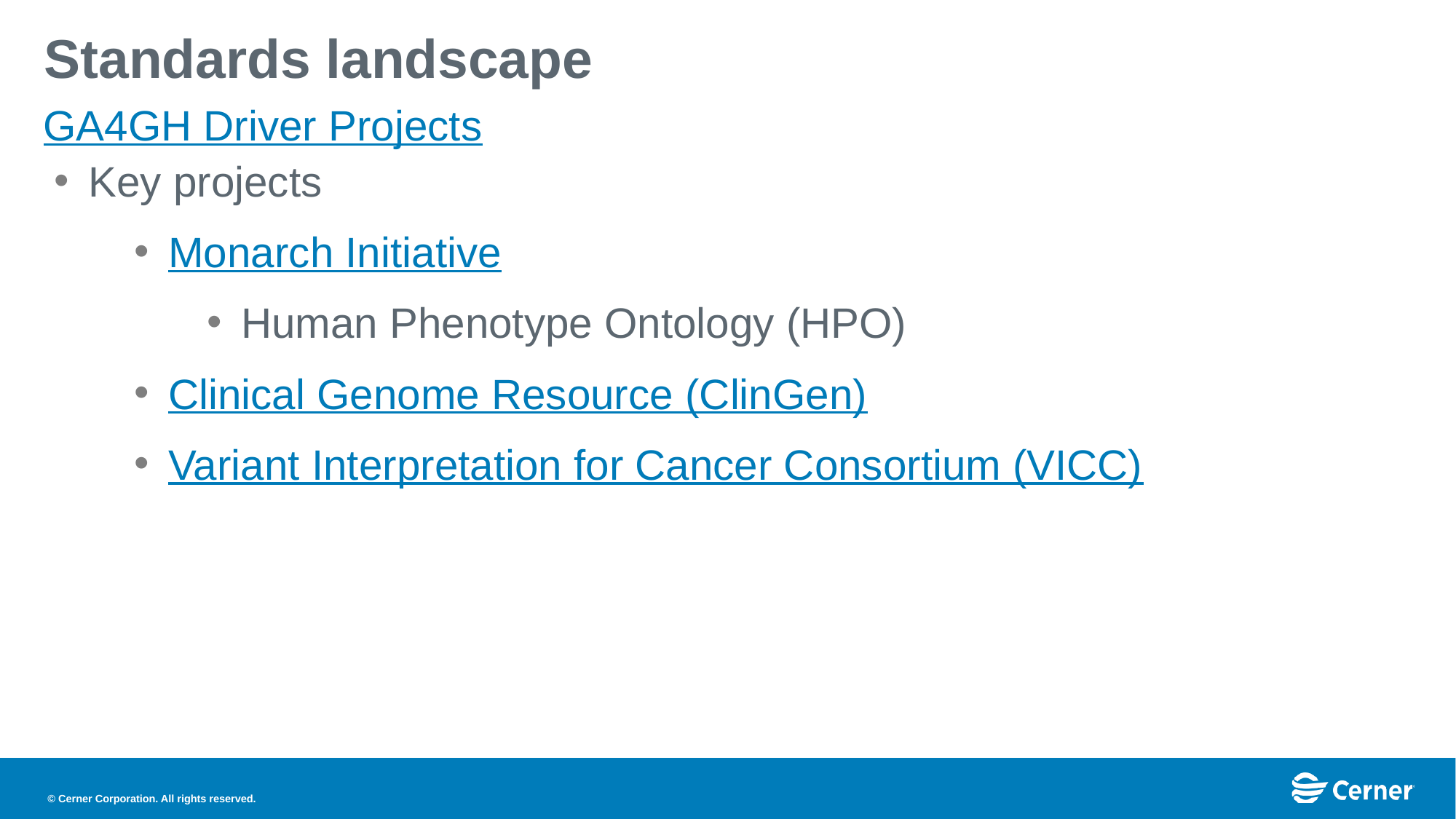

# Standards landscape
GA4GH Driver Projects
Key projects
Monarch Initiative
Human Phenotype Ontology (HPO)
Clinical Genome Resource (ClinGen)
Variant Interpretation for Cancer Consortium (VICC)